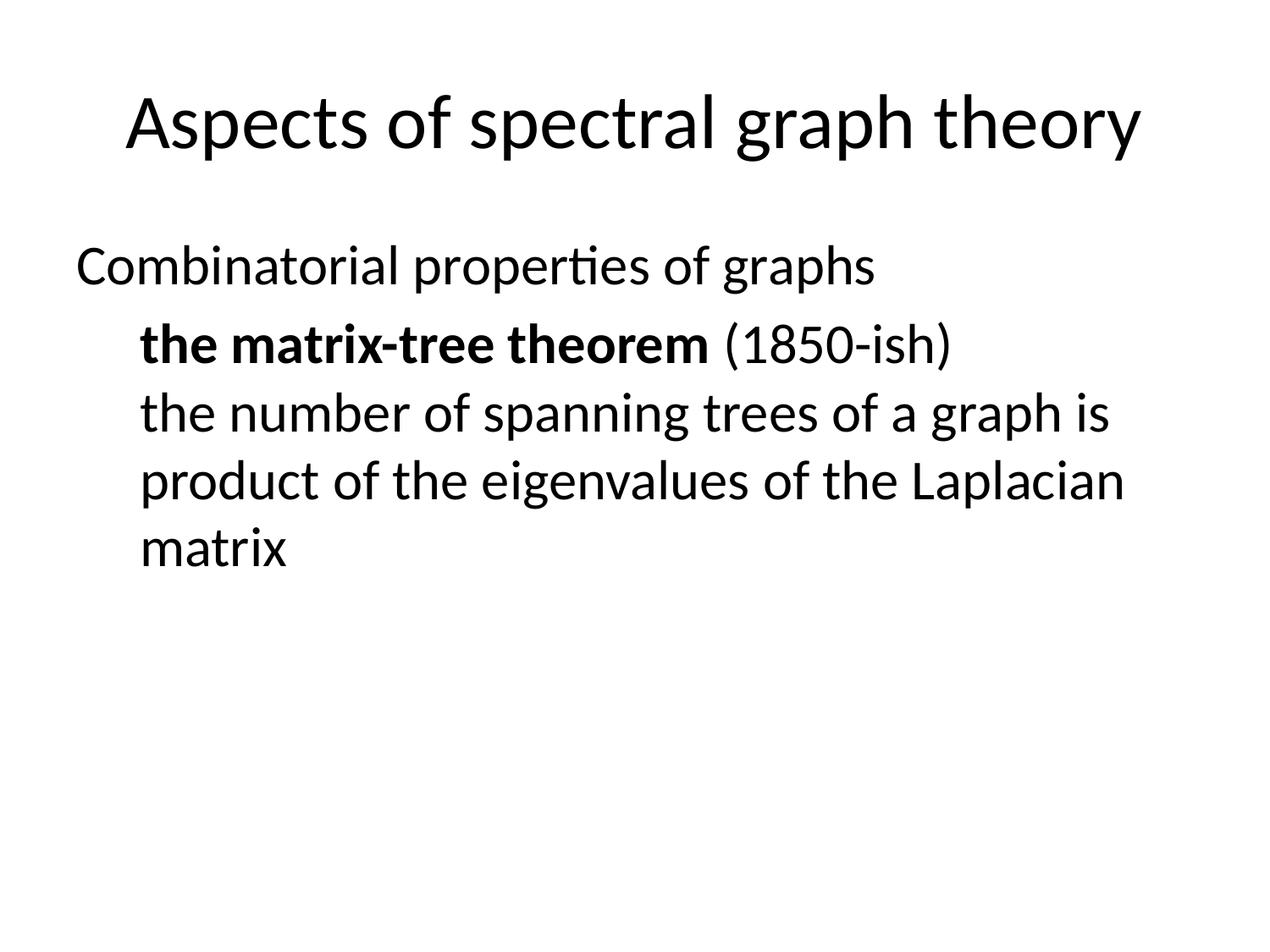

# Aspects of spectral graph theory
Combinatorial properties of graphs
	the matrix-tree theorem (1850-ish)
the number of spanning trees of a graph is product of the eigenvalues of the Laplacian matrix